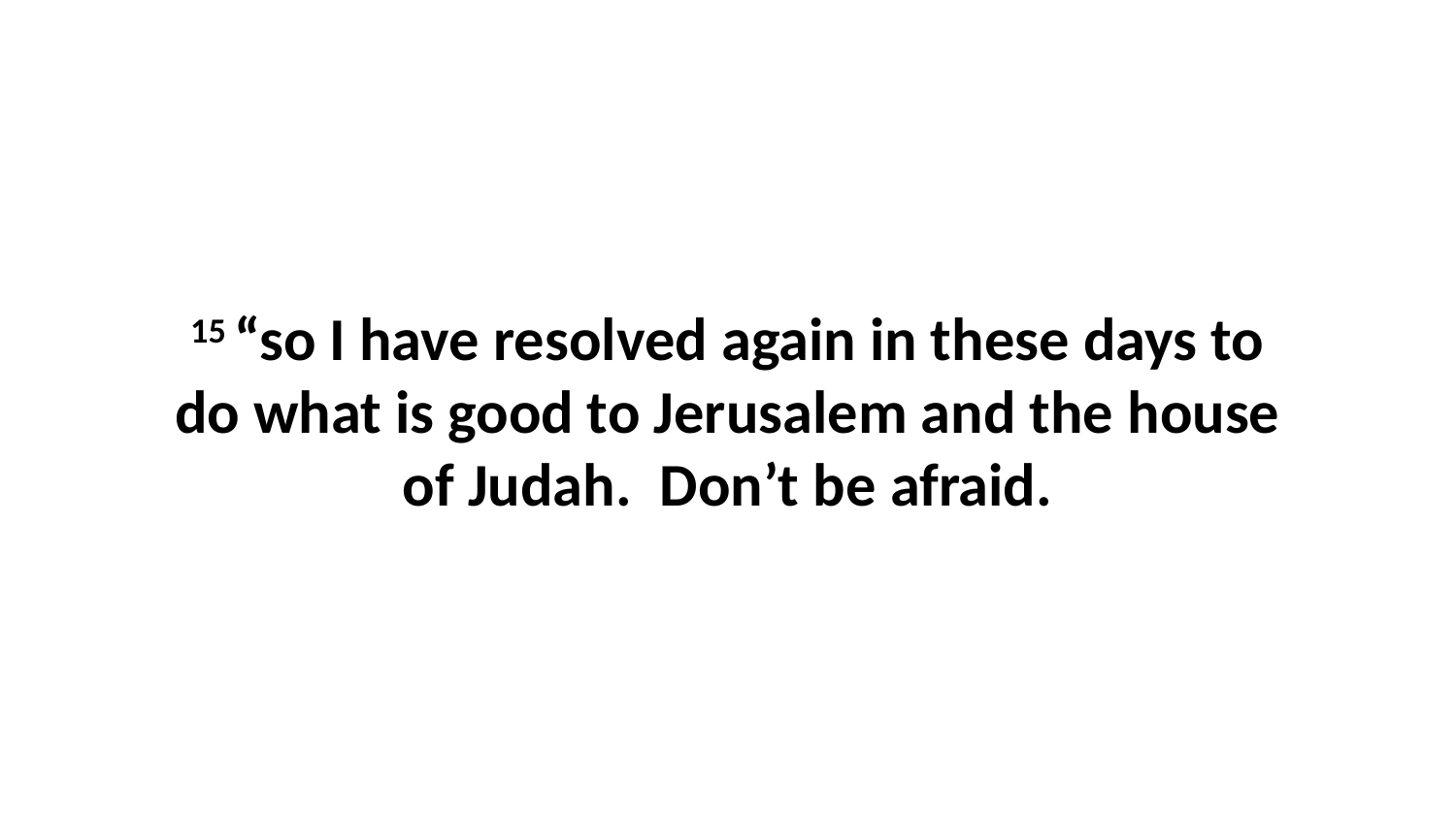

15 “so I have resolved again in these days to do what is good to Jerusalem and the house of Judah.  Don’t be afraid.